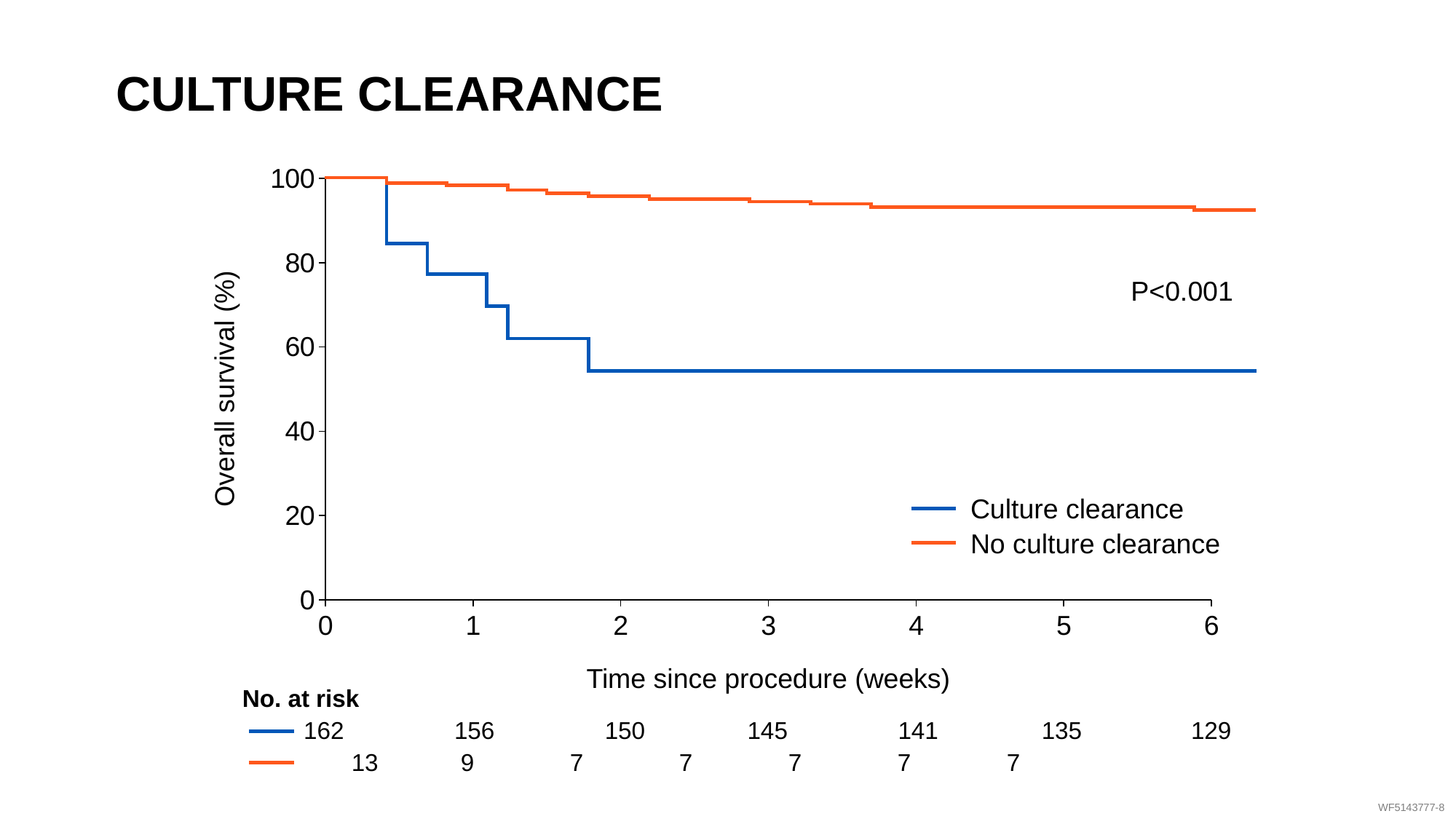

# Culture Clearance

### Chart

| Category | Y-Values |
|---|---|

P<0.001
Overall survival (%)
Culture clearance
No culture clearance
Time since procedure (weeks)
No. at risk
	162	156	150	145	141	135	129
	13	9	7	7	7	7	7
WF5143777-8